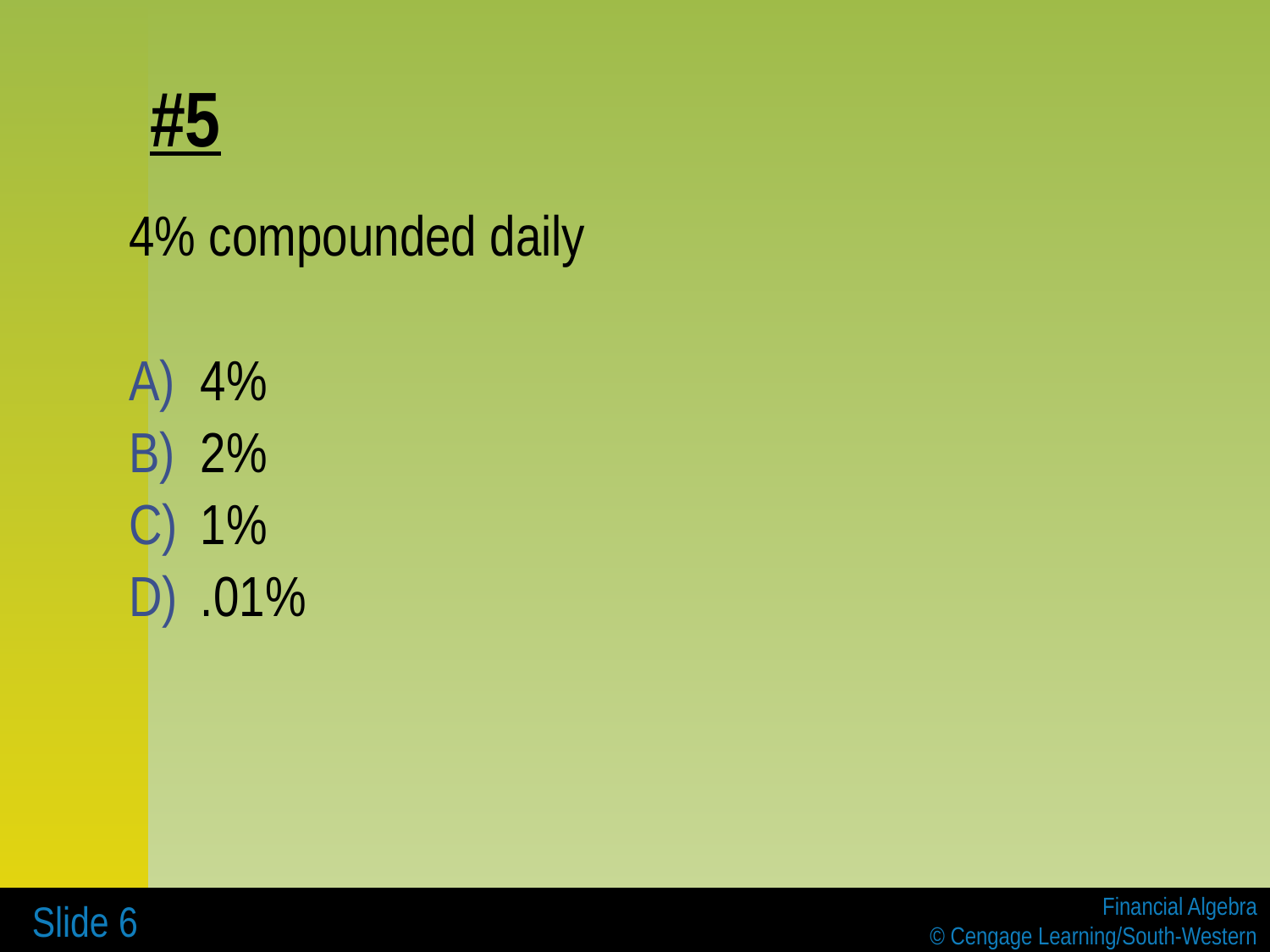

#5
4% compounded daily

4%
2%
1%
.01%

  Slide 6